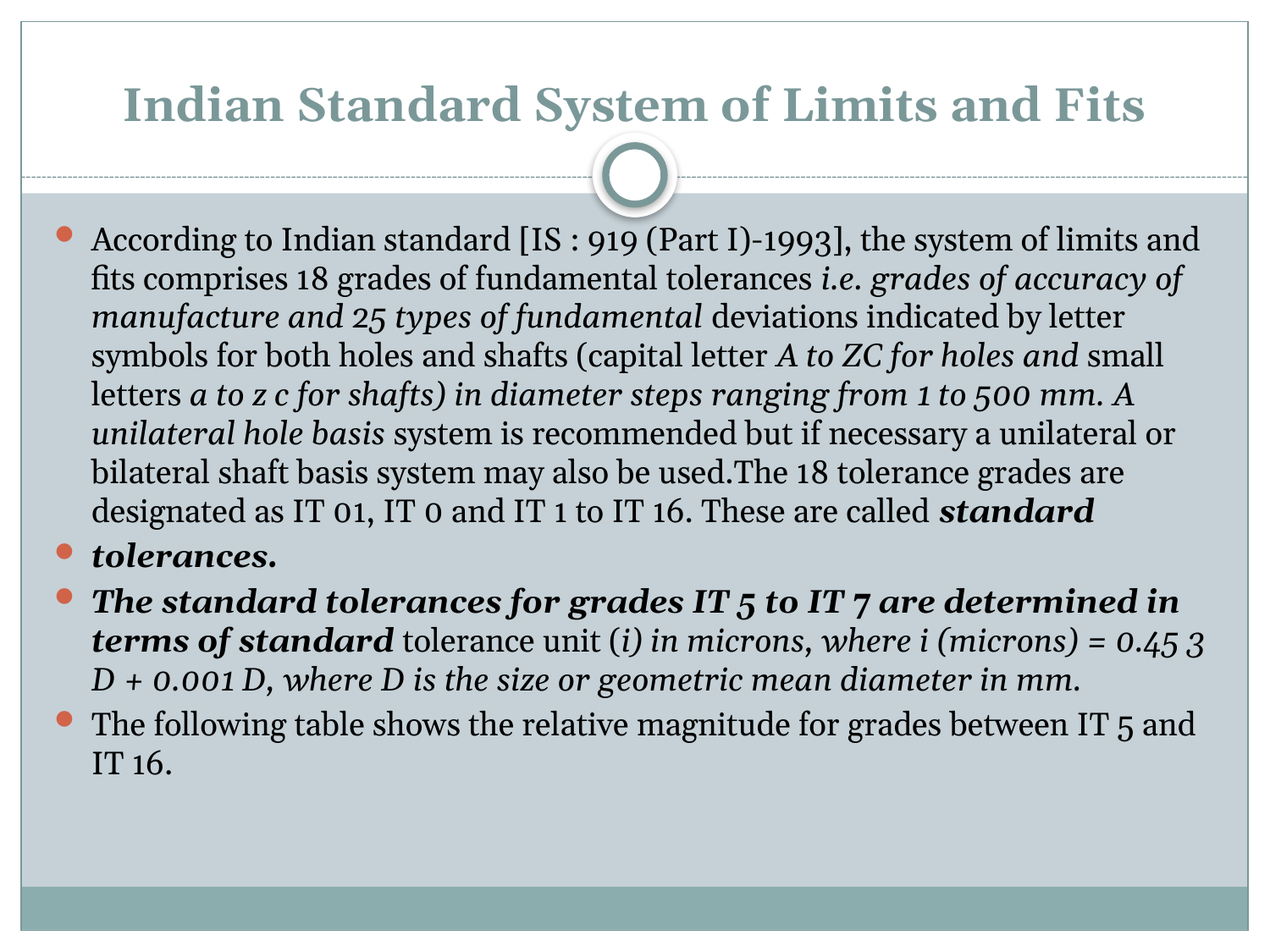

# Indian Standard System of Limits and Fits
According to Indian standard [IS : 919 (Part I)-1993], the system of limits and fits comprises 18 grades of fundamental tolerances i.e. grades of accuracy of manufacture and 25 types of fundamental deviations indicated by letter symbols for both holes and shafts (capital letter A to ZC for holes and small letters a to z c for shafts) in diameter steps ranging from 1 to 500 mm. A unilateral hole basis system is recommended but if necessary a unilateral or bilateral shaft basis system may also be used.The 18 tolerance grades are designated as IT 01, IT 0 and IT 1 to IT 16. These are called standard
tolerances.
The standard tolerances for grades IT 5 to IT 7 are determined in terms of standard tolerance unit (i) in microns, where i (microns) = 0.45 3 D + 0.001 D, where D is the size or geometric mean diameter in mm.
The following table shows the relative magnitude for grades between IT 5 and IT 16.